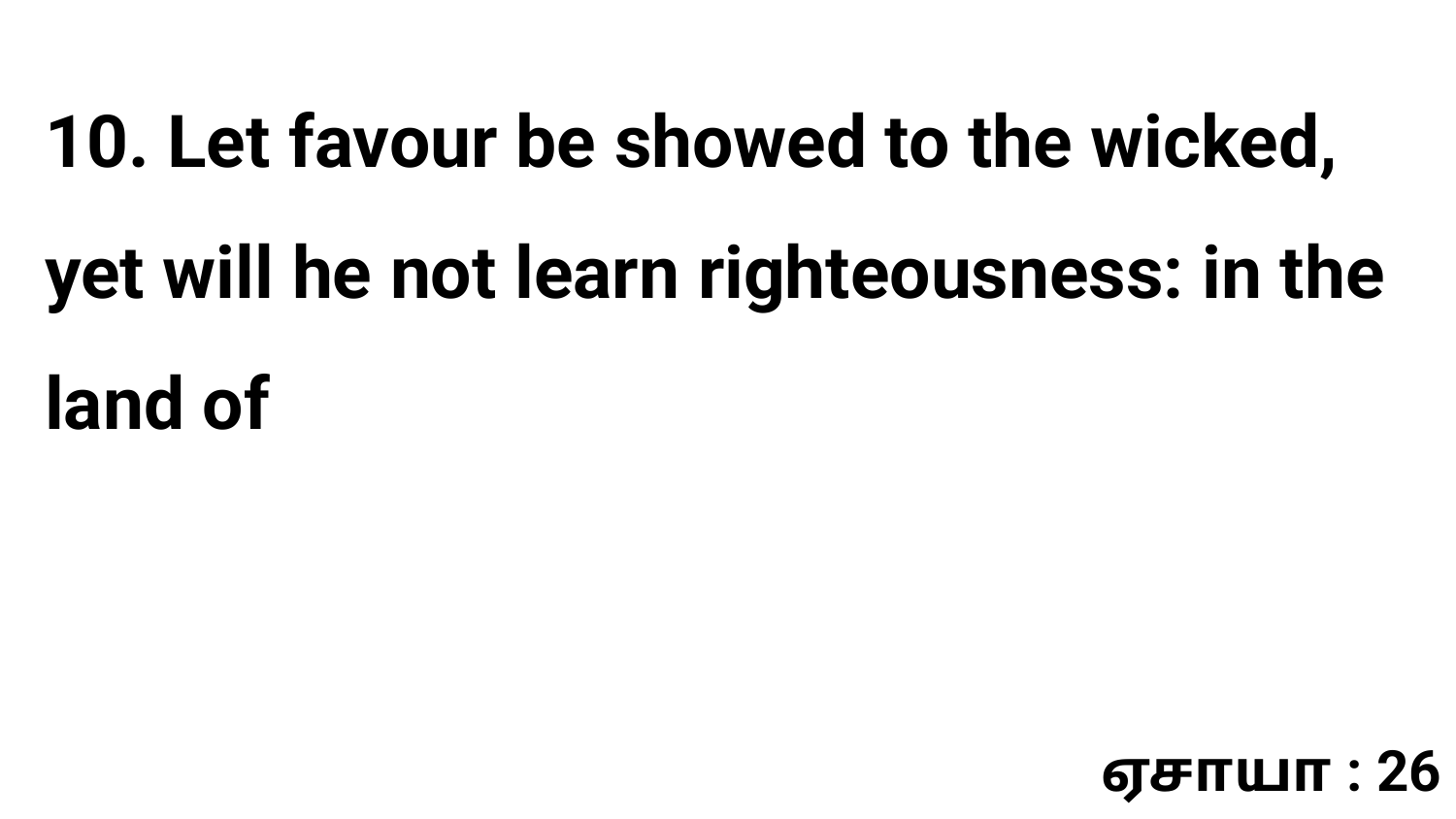

10. Let favour be showed to the wicked, yet will he not learn righteousness: in the land of
ஏசாயா : 26